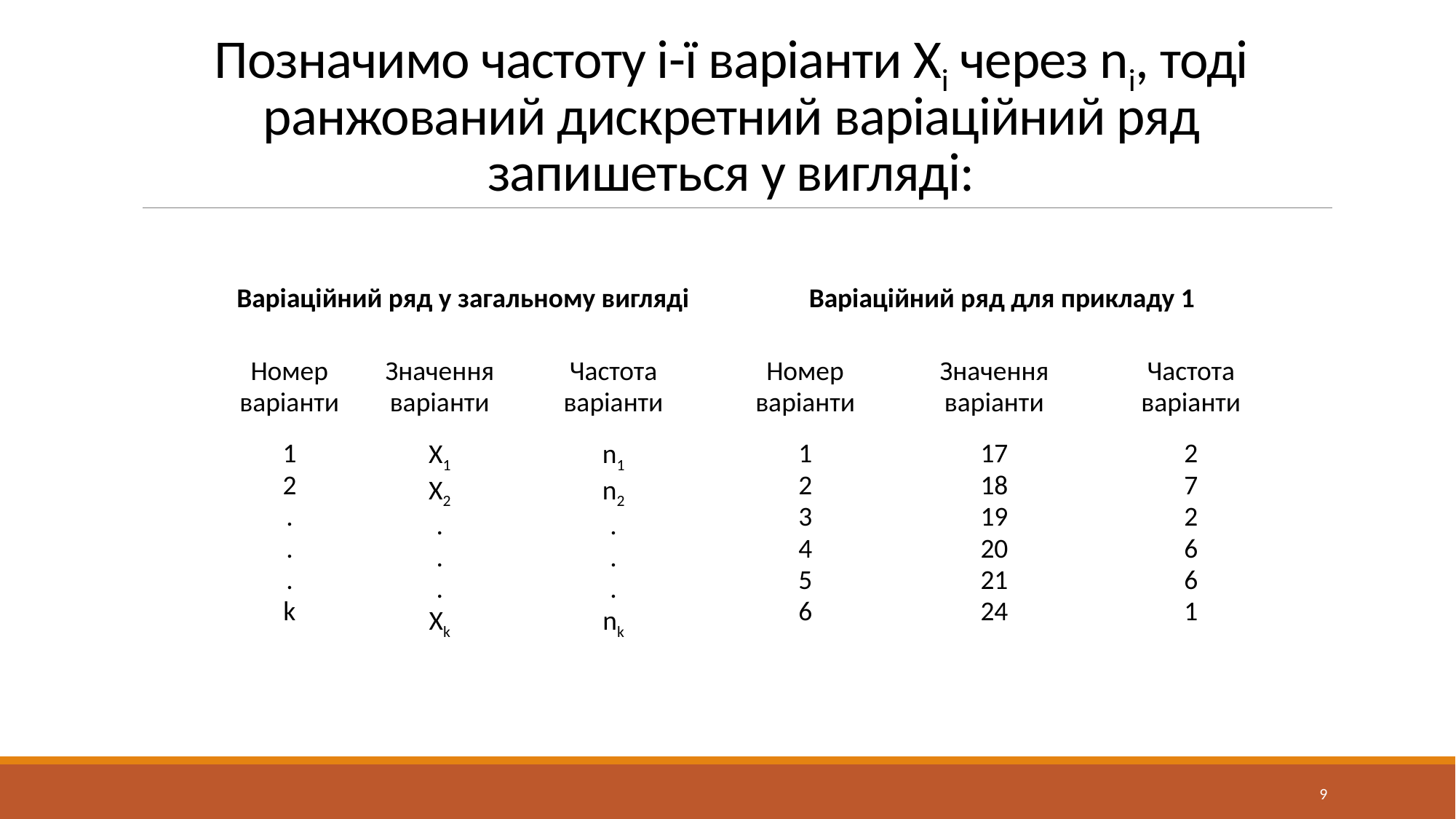

# Позначимо частоту і-ї варіанти Хі через ni, тоді ранжований дискретний варіаційний ряд запишеться у вигляді:
| Варіаційний ряд у загальному вигляді |  |  | Варіаційний ряд для прикладу 1 |  |  |
| --- | --- | --- | --- | --- | --- |
| Номер варіанти | Значення варіанти | Частота варіанти | Номер варіанти | Значення варіанти | Частота варіанти |
| 1 2 . . . k | Х1 Х2 . . . Хk | n1 n2 . . . nk | 1 2 3 4 5 6 | 17 18 19 20 21 24 | 2 7 2 6 6 1 |
9